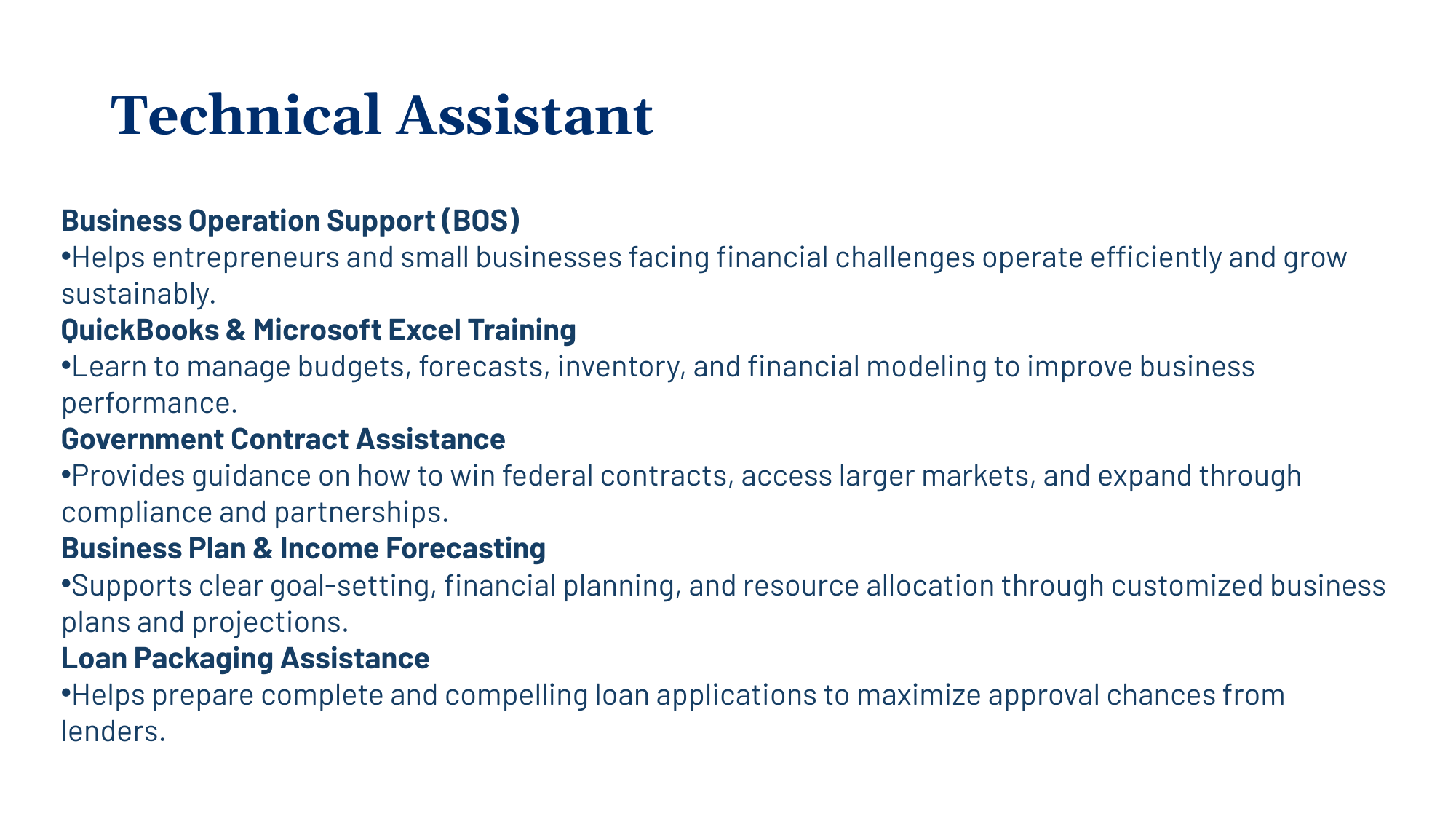

# Technical Assistant
Business Operation Support (BOS)
Helps entrepreneurs and small businesses facing financial challenges operate efficiently and grow sustainably.
QuickBooks & Microsoft Excel Training
Learn to manage budgets, forecasts, inventory, and financial modeling to improve business performance.
Government Contract Assistance
Provides guidance on how to win federal contracts, access larger markets, and expand through compliance and partnerships.
Business Plan & Income Forecasting
Supports clear goal-setting, financial planning, and resource allocation through customized business plans and projections.
Loan Packaging Assistance
Helps prepare complete and compelling loan applications to maximize approval chances from lenders.